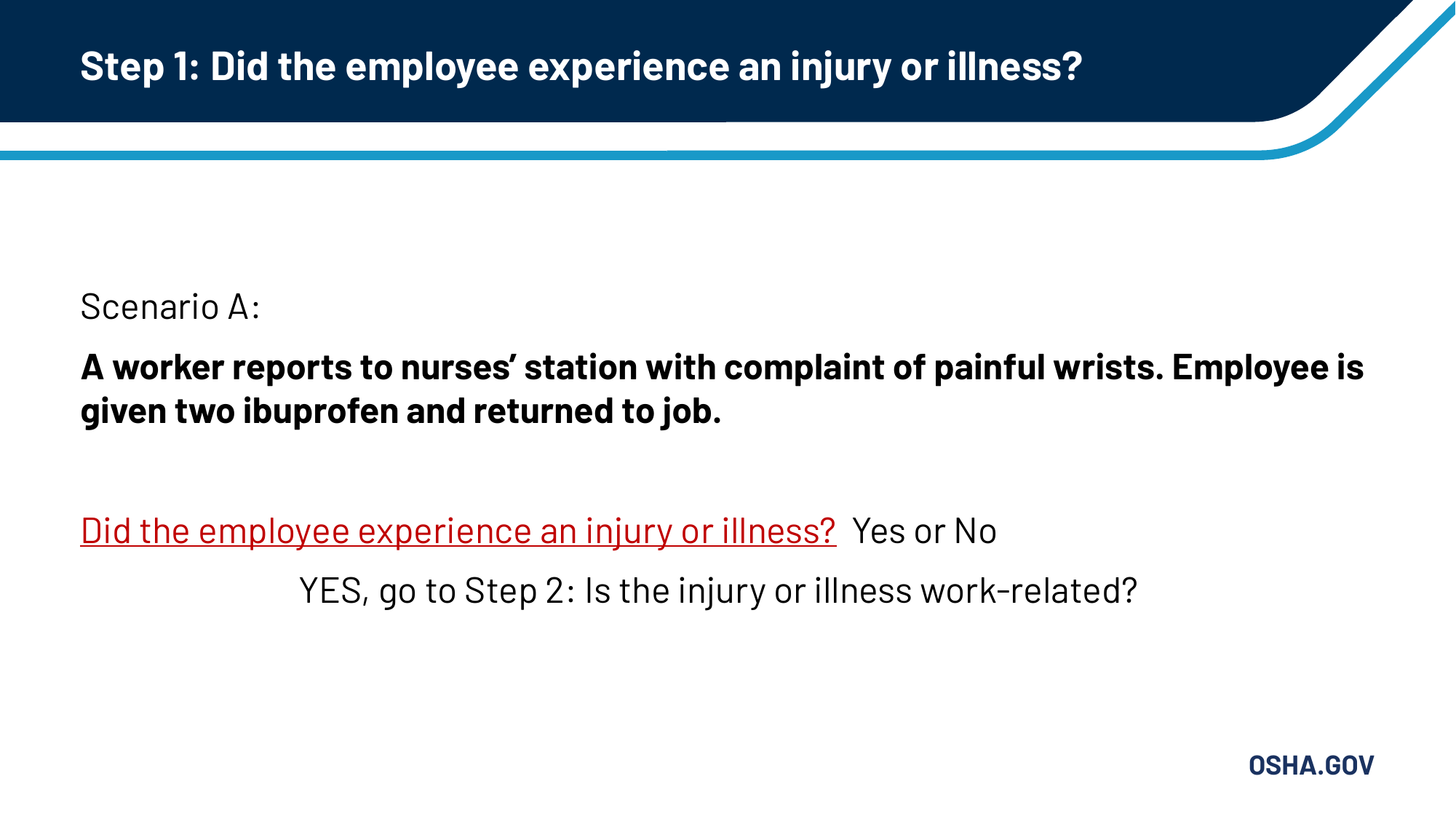

# Step 1: Did the employee experience an injury or illness?
Scenario A:
A worker reports to nurses’ station with complaint of painful wrists. Employee is given two ibuprofen and returned to job.

Did the employee experience an injury or illness?  Yes or No
		YES, go to Step 2: Is the injury or illness work-related?